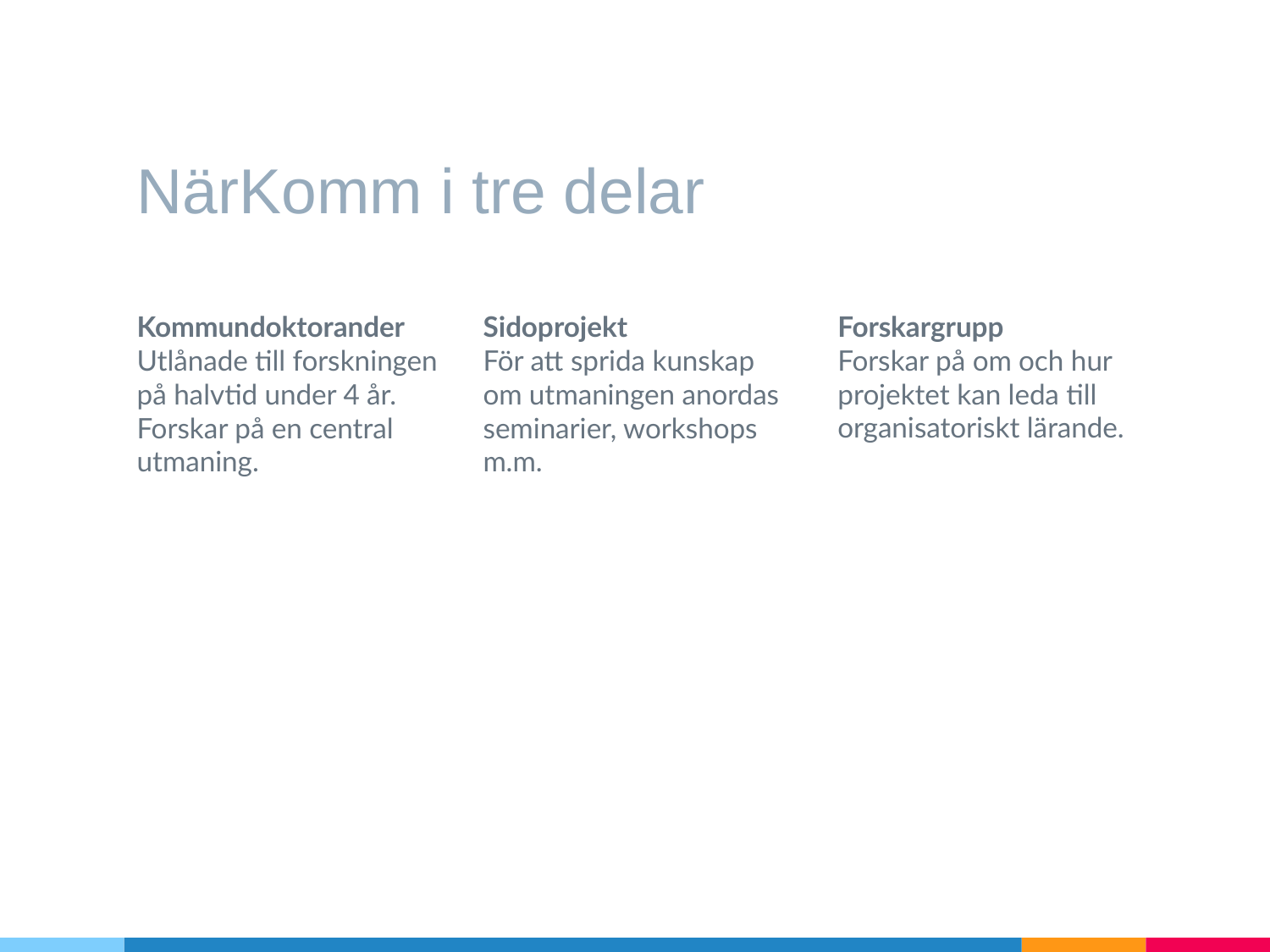

# NärKomm i tre delar
Forskargrupp
Forskar på om och hur projektet kan leda till organisatoriskt lärande.
Kommundoktorander
Utlånade till forskningen på halvtid under 4 år. Forskar på en central utmaning.
Sidoprojekt
För att sprida kunskap om utmaningen anordas seminarier, workshops m.m.